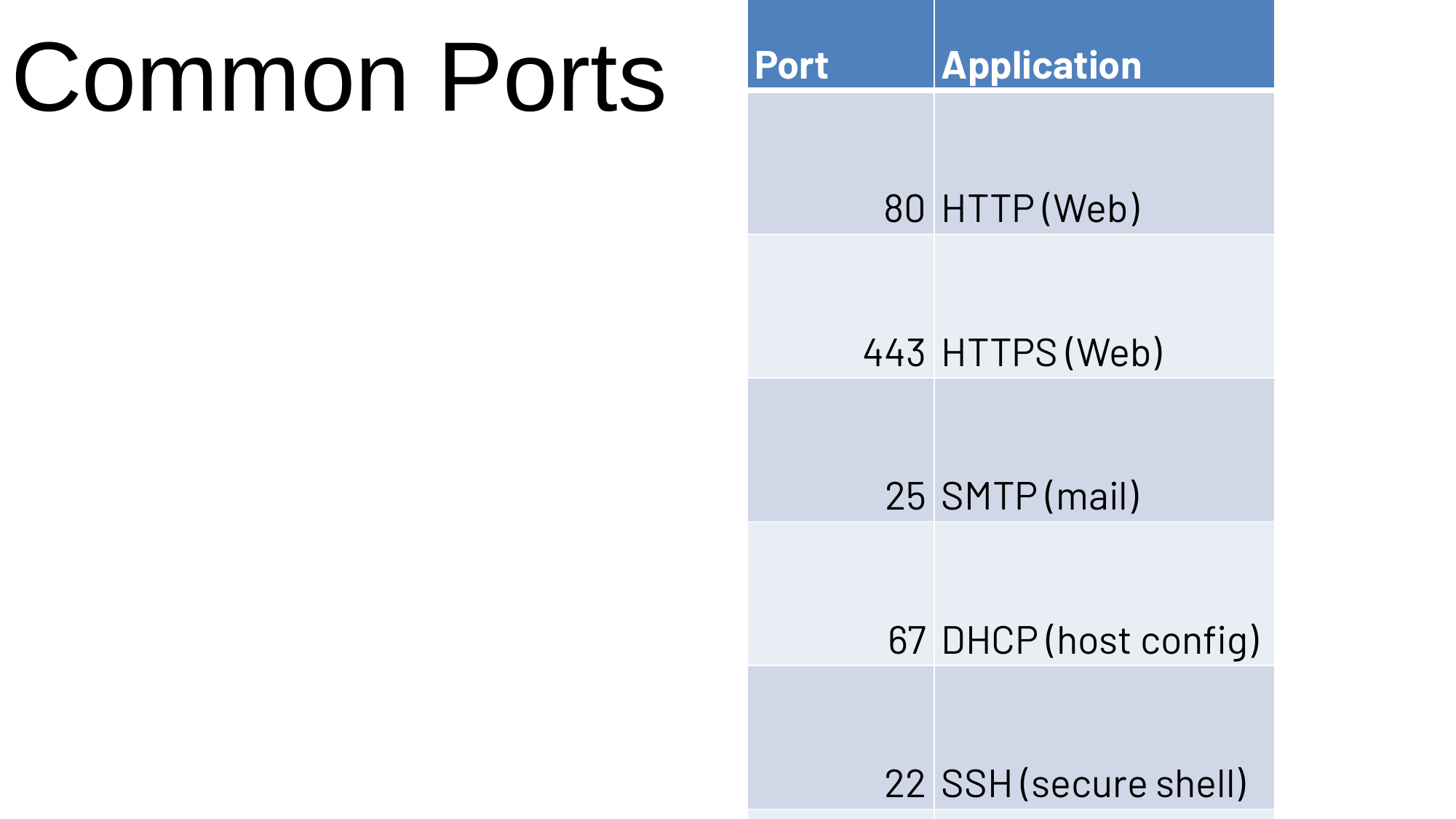

# Common Ports
| Port | Application |
| --- | --- |
| 80 | HTTP (Web) |
| 443 | HTTPS (Web) |
| 25 | SMTP (mail) |
| 67 | DHCP (host config) |
| 22 | SSH (secure shell) |
| 23 | Telnet |